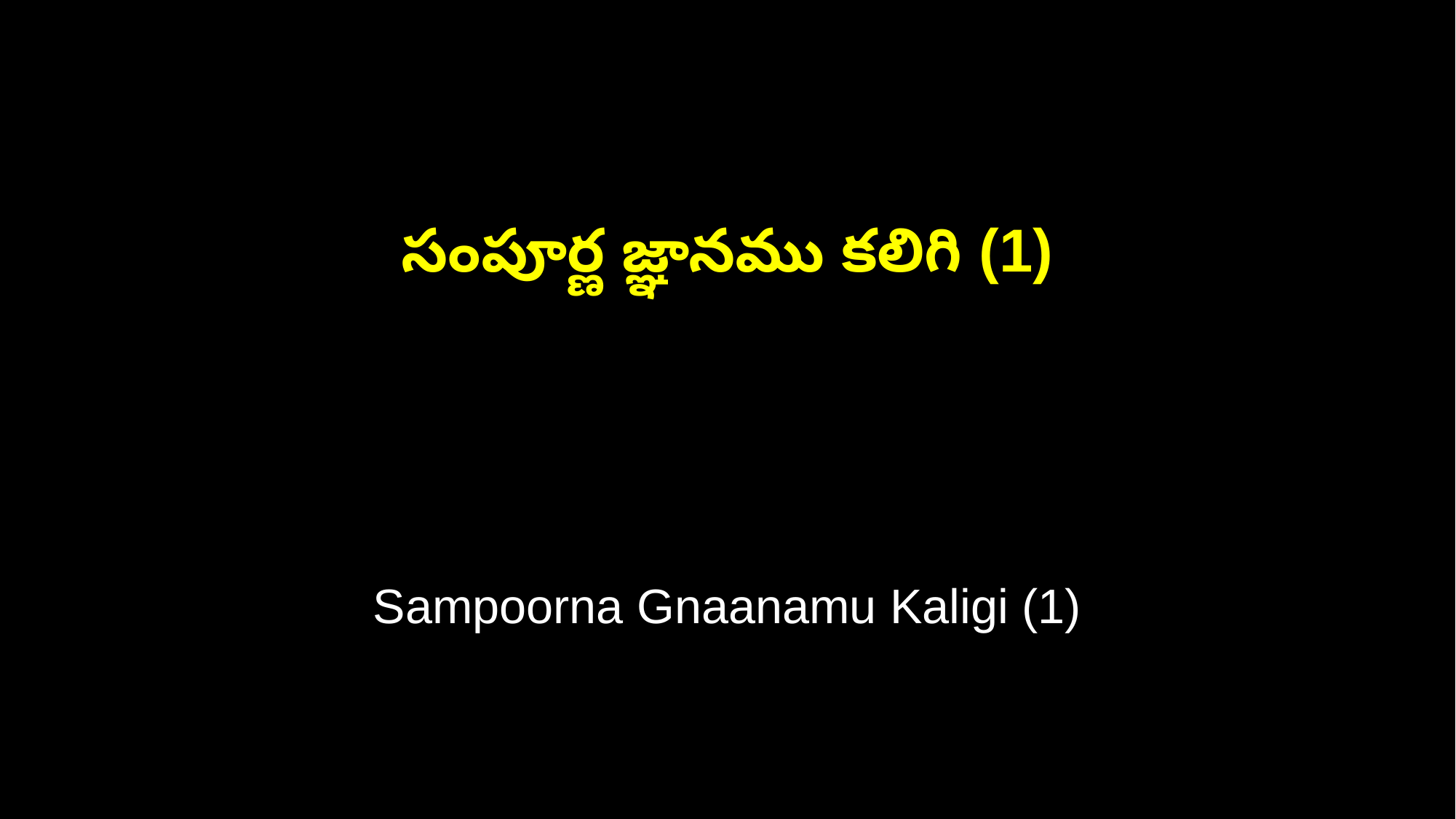

సంపూర్ణ జ్ఞానము కలిగి (1)
Sampoorna Gnaanamu Kaligi (1)